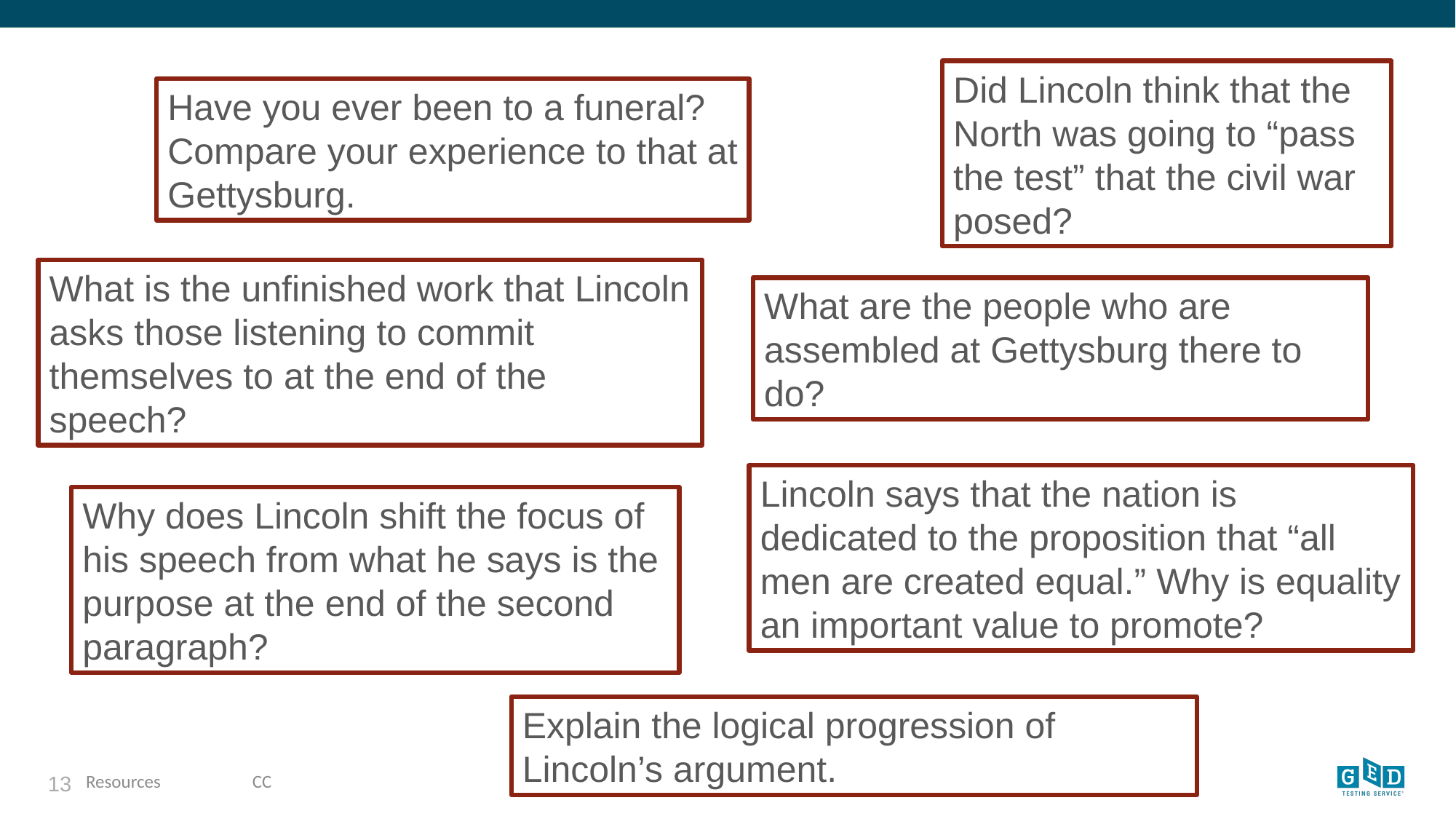

Did Lincoln think that the North was going to “pass the test” that the civil war posed?
Have you ever been to a funeral? Compare your experience to that at Gettysburg.
What is the unfinished work that Lincoln asks those listening to commit themselves to at the end of the speech?
What are the people who are assembled at Gettysburg there to do?
Lincoln says that the nation is dedicated to the proposition that “all men are created equal.” Why is equality an important value to promote?
Why does Lincoln shift the focus of his speech from what he says is the purpose at the end of the second paragraph?
Explain the logical progression of Lincoln’s argument.
Resources                      CC
13